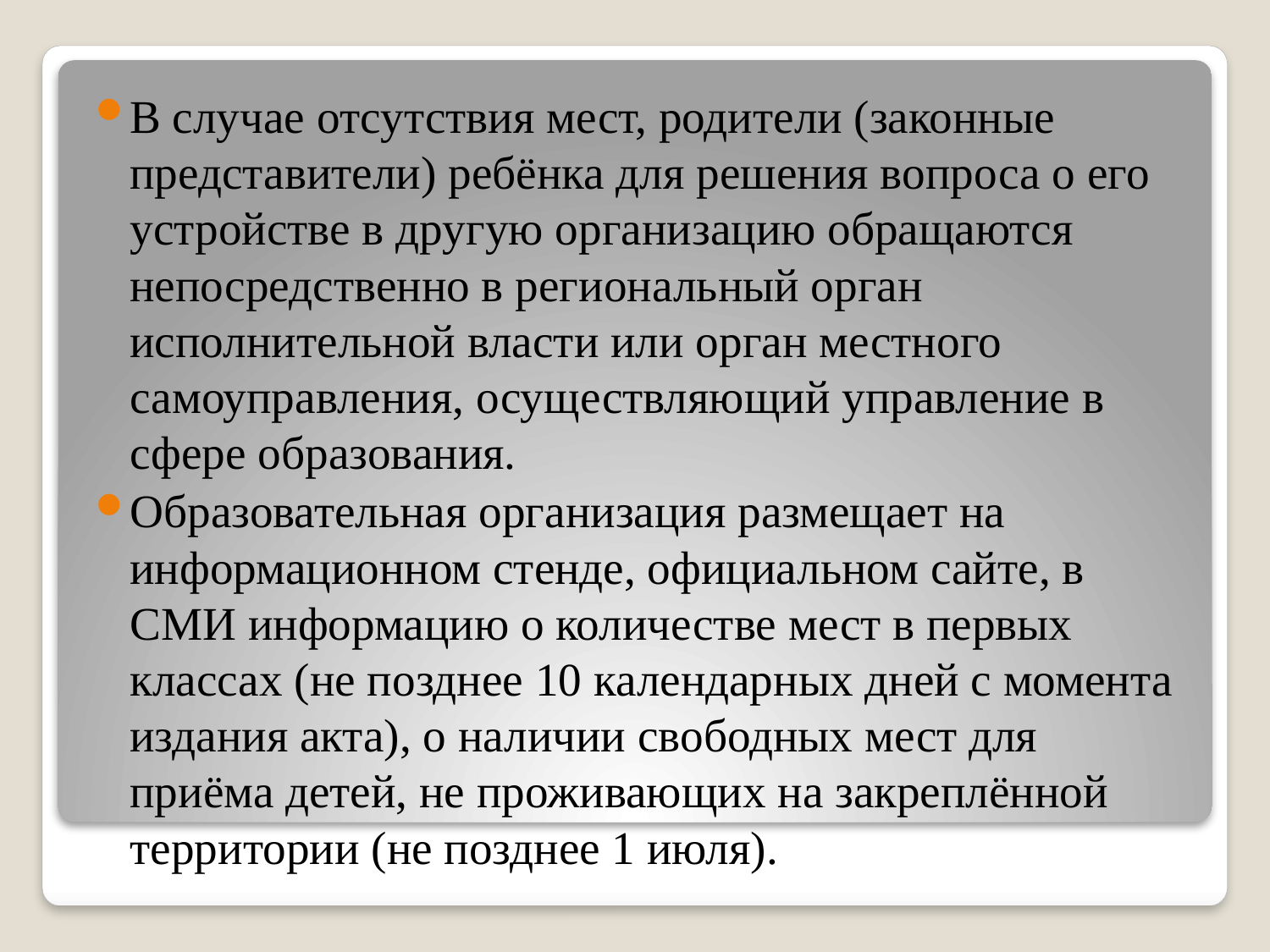

В случае отсутствия мест, родители (законные представители) ребёнка для решения вопроса о его устройстве в другую организацию обращаются непосредственно в региональный орган исполнительной власти или орган местного самоуправления, осуществляющий управление в сфере образования.
Образовательная организация размещает на информационном стенде, официальном сайте, в СМИ информацию о количестве мест в первых классах (не позднее 10 календарных дней с момента издания акта), о наличии свободных мест для приёма детей, не проживающих на закреплённой территории (не позднее 1 июля).